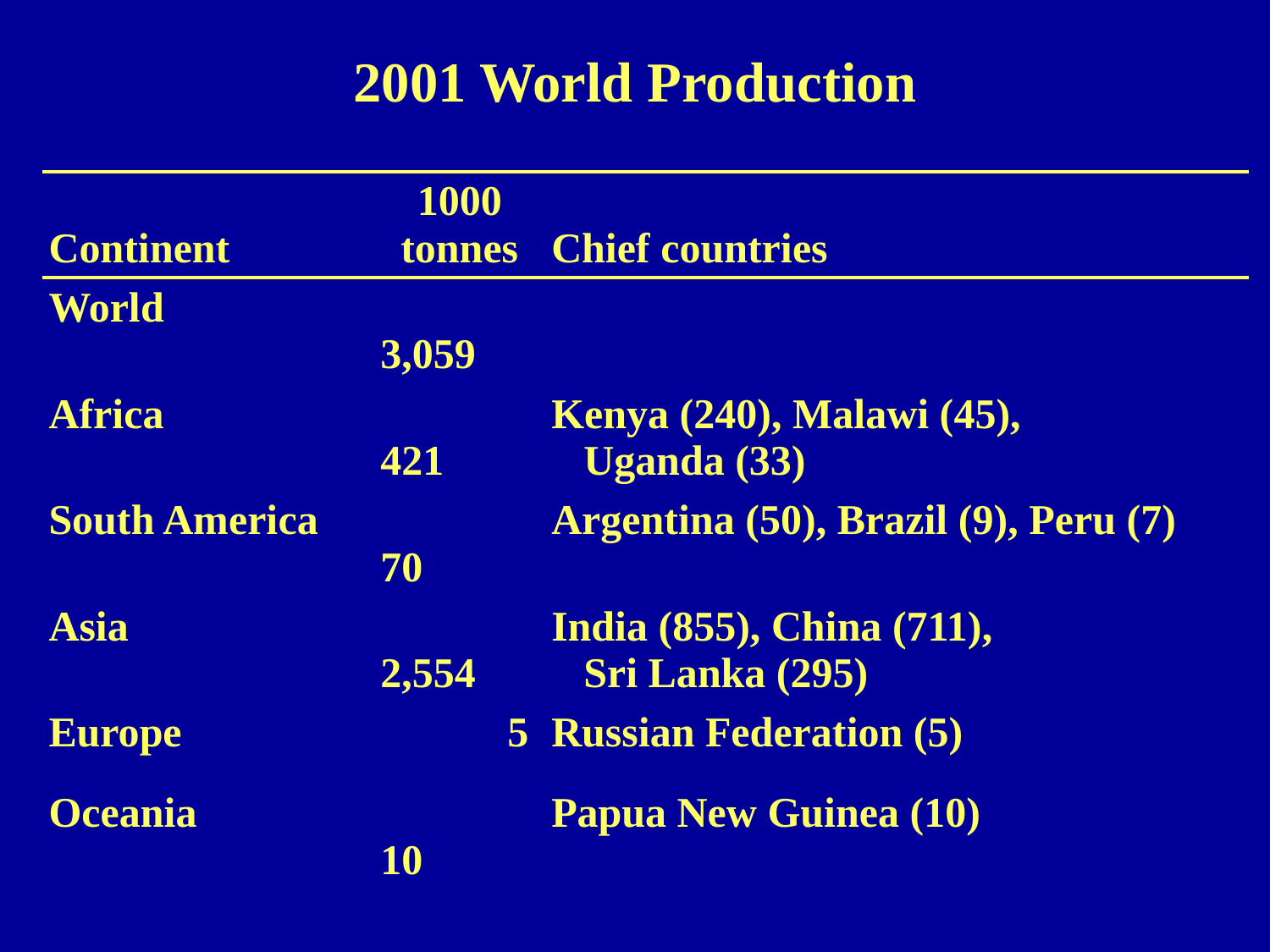

2001 World Production
| Continent | 1000 tonnes | Chief countries |
| --- | --- | --- |
| World | 3,059 |  |
| Africa | 421 | Kenya (240), Malawi (45), Uganda (33) |
| South America | 70 | Argentina (50), Brazil (9), Peru (7) |
| Asia | 2,554 | India (855), China (711), Sri Lanka (295) |
| Europe | 5 | Russian Federation (5) |
| Oceania | 10 | Papua New Guinea (10) |